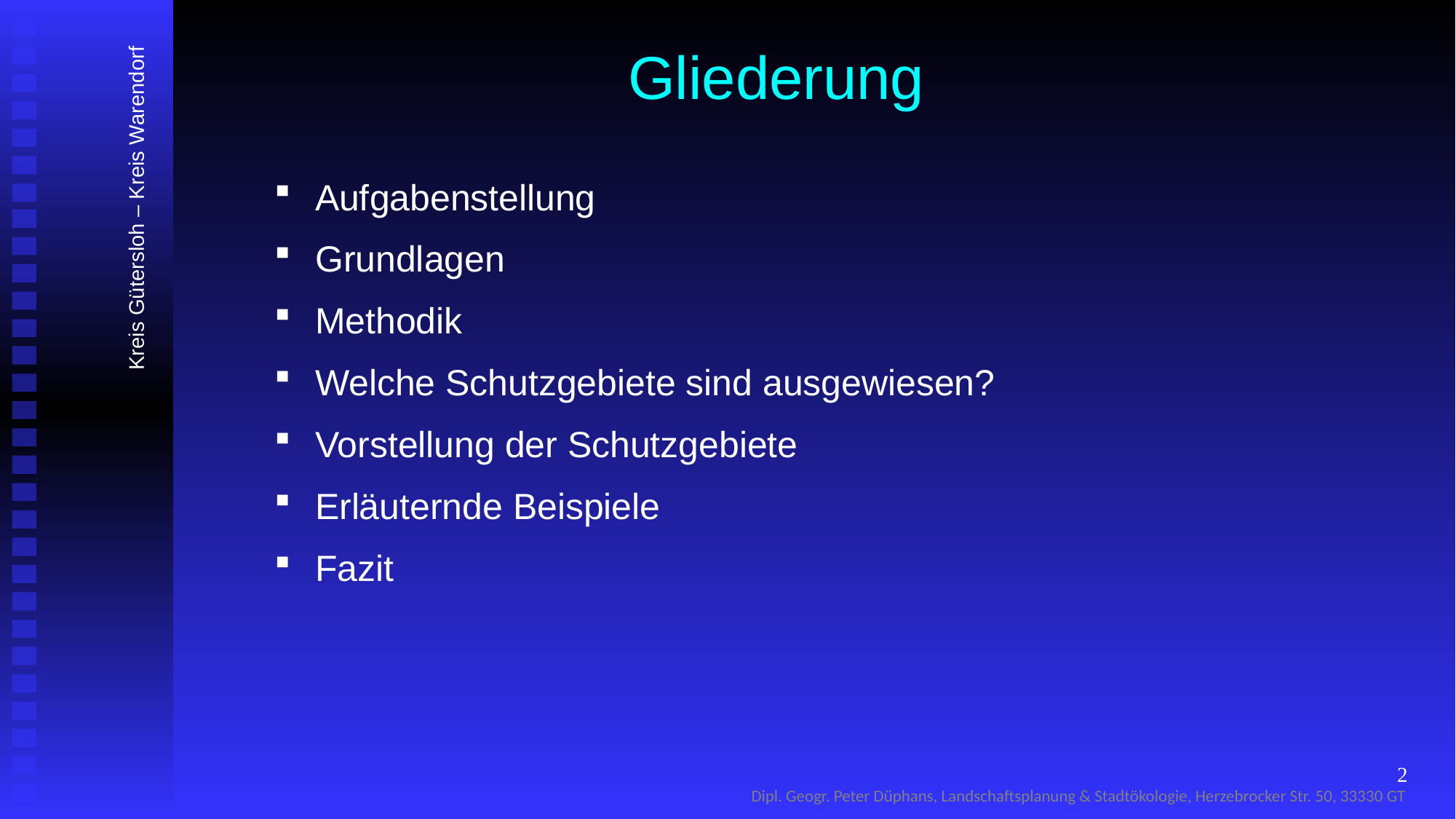

Gliederung
Aufgabenstellung
Grundlagen
Methodik
Welche Schutzgebiete sind ausgewiesen?
Vorstellung der Schutzgebiete
Erläuternde Beispiele
Fazit
Kreis Gütersloh – Kreis Warendorf
2
Dipl. Geogr. Peter Düphans, Landschaftsplanung & Stadtökologie, Herzebrocker Str. 50, 33330 GT